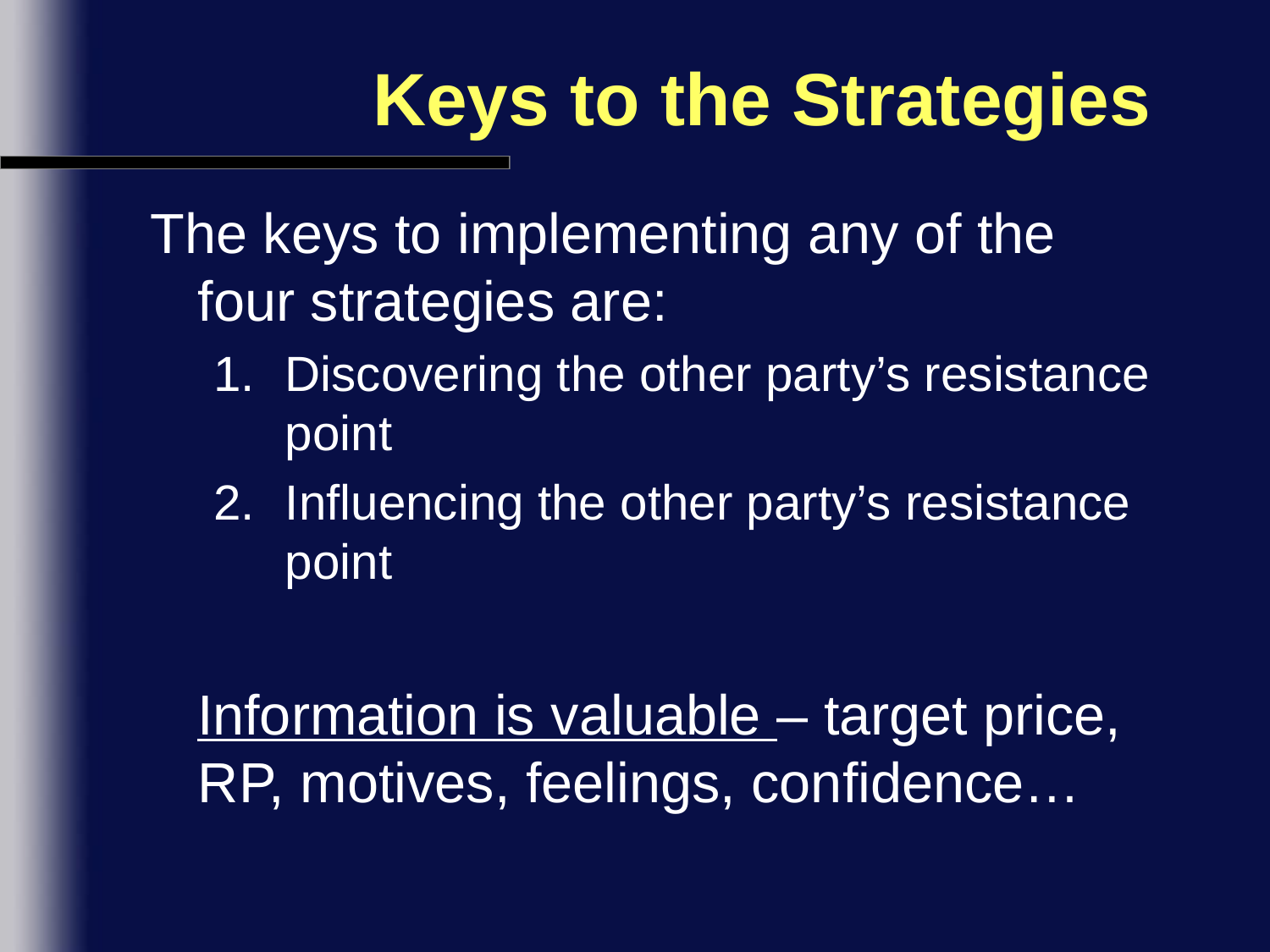

# Keys to the Strategies
The keys to implementing any of the four strategies are:
Discovering the other party’s resistance point
Influencing the other party’s resistance point

   Information is valuable – target price, RP, motives, feelings, confidence…